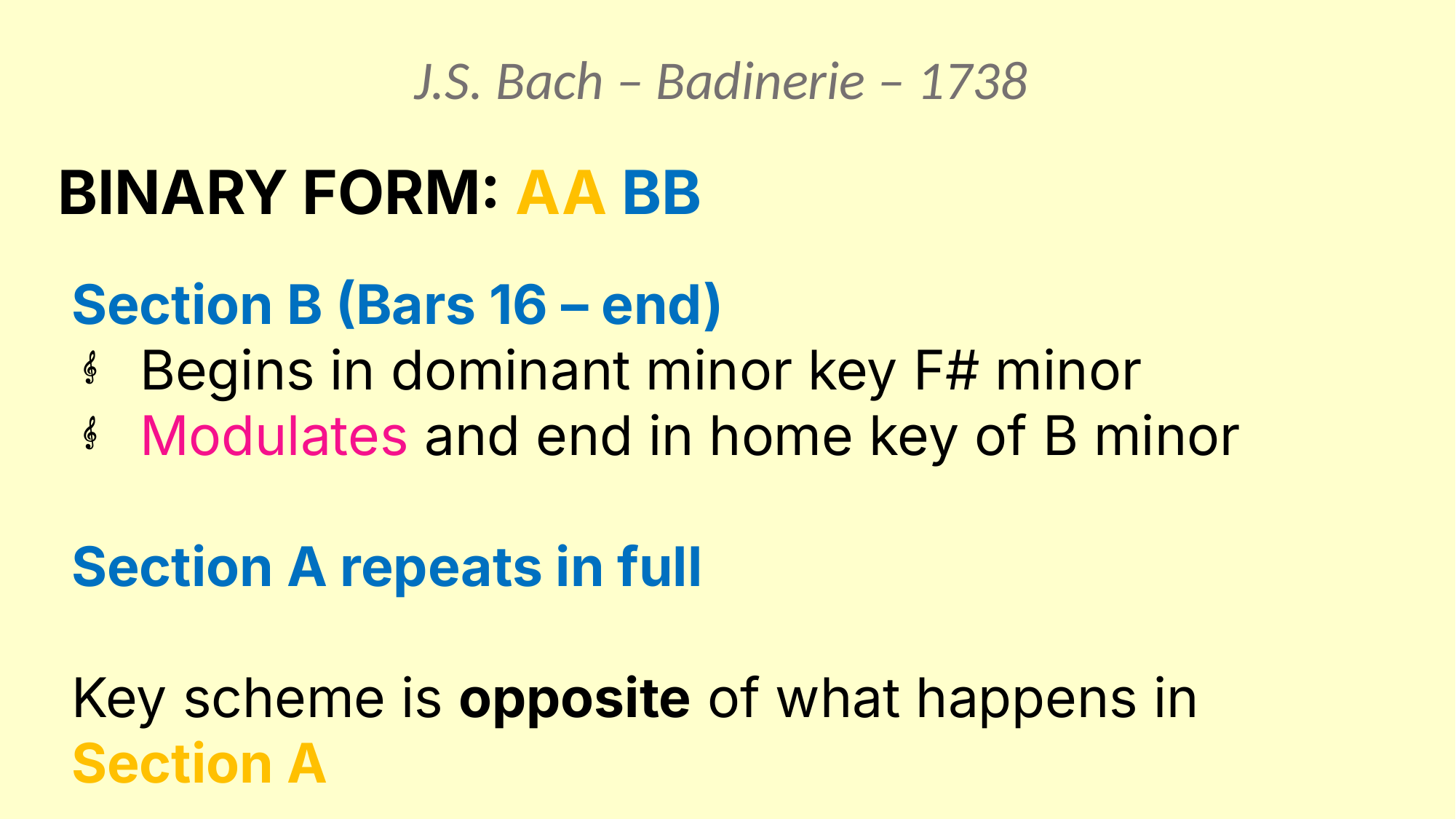

J.S. Bach – Badinerie – 1738
BINARY FORM: AA BB
Section B (Bars 16 – end)
Begins in dominant minor key F# minor
Modulates and end in home key of B minor

Section A repeats in full

Key scheme is opposite of what happens in Section A